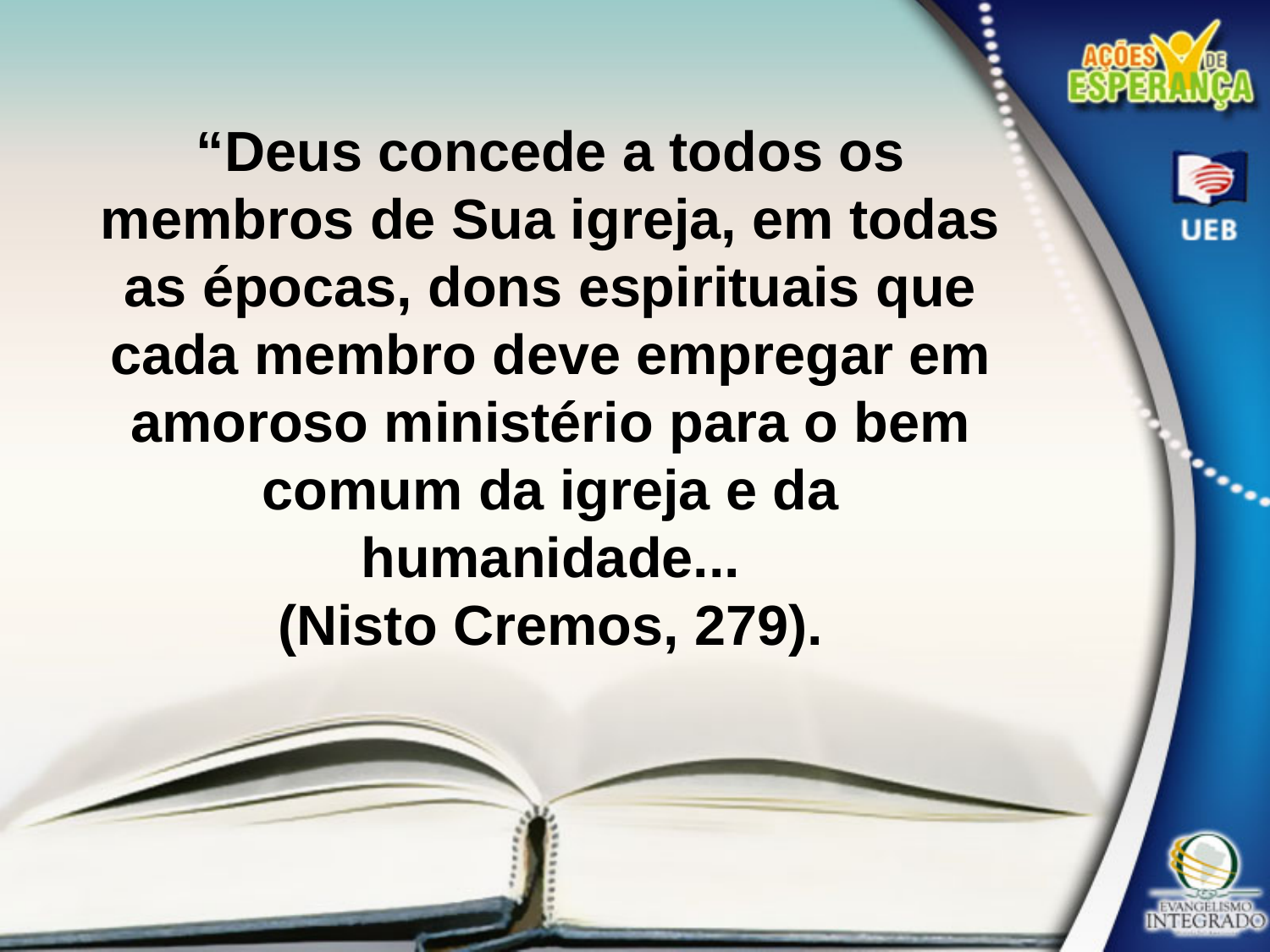

“Deus concede a todos os membros de Sua igreja, em todas
as épocas, dons espirituais que cada membro deve empregar em amoroso ministério para o bem comum da igreja e da humanidade...
(Nisto Cremos, 279).